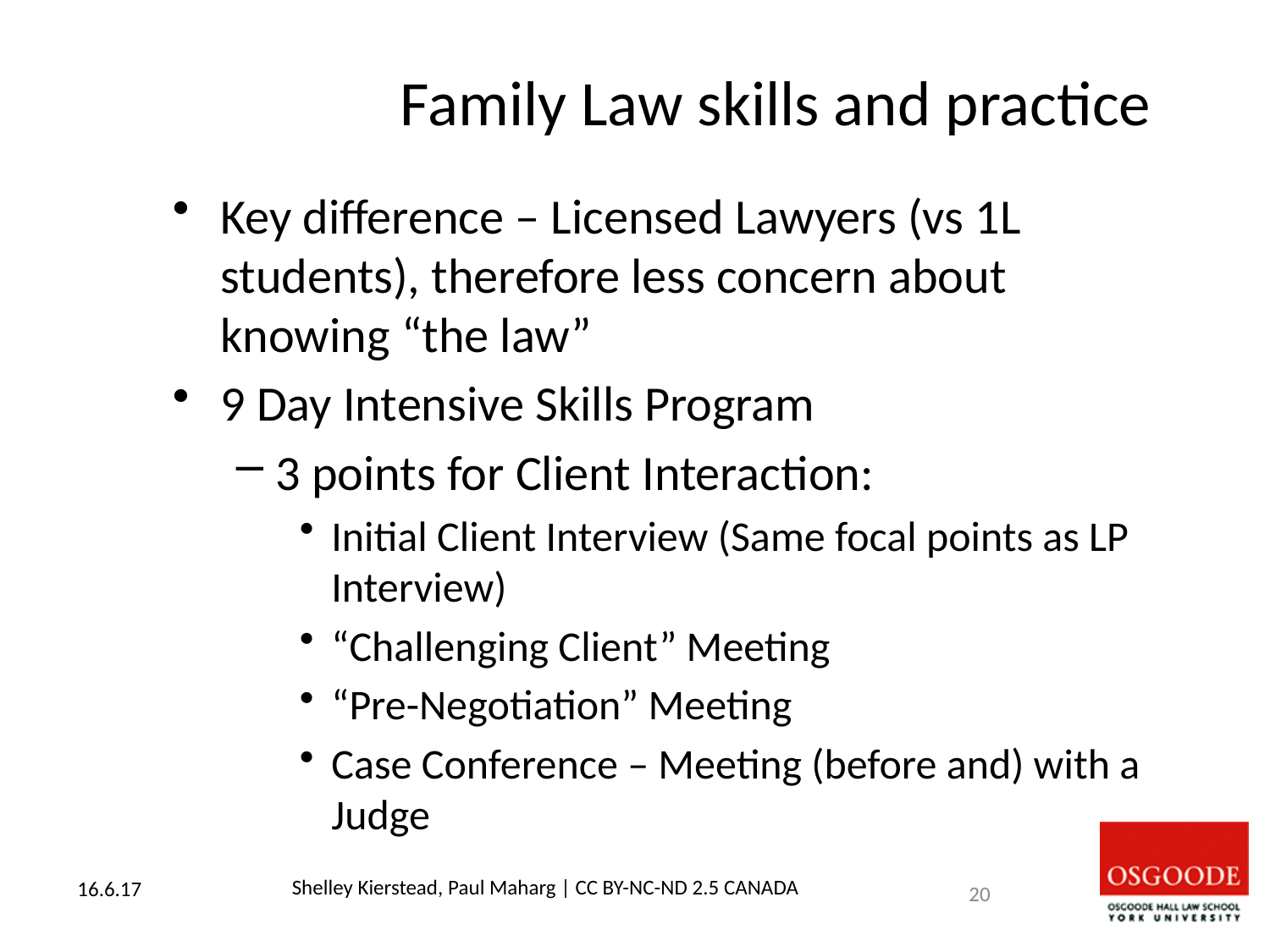

# Family Law skills and practice
Key difference – Licensed Lawyers (vs 1L students), therefore less concern about knowing “the law”
9 Day Intensive Skills Program
3 points for Client Interaction:
Initial Client Interview (Same focal points as LP Interview)
“Challenging Client” Meeting
“Pre-Negotiation” Meeting
Case Conference – Meeting (before and) with a Judge

Shelley Kierstead, Paul Maharg | CC BY-NC-ND 2.5 CANADA
20
16.6.17